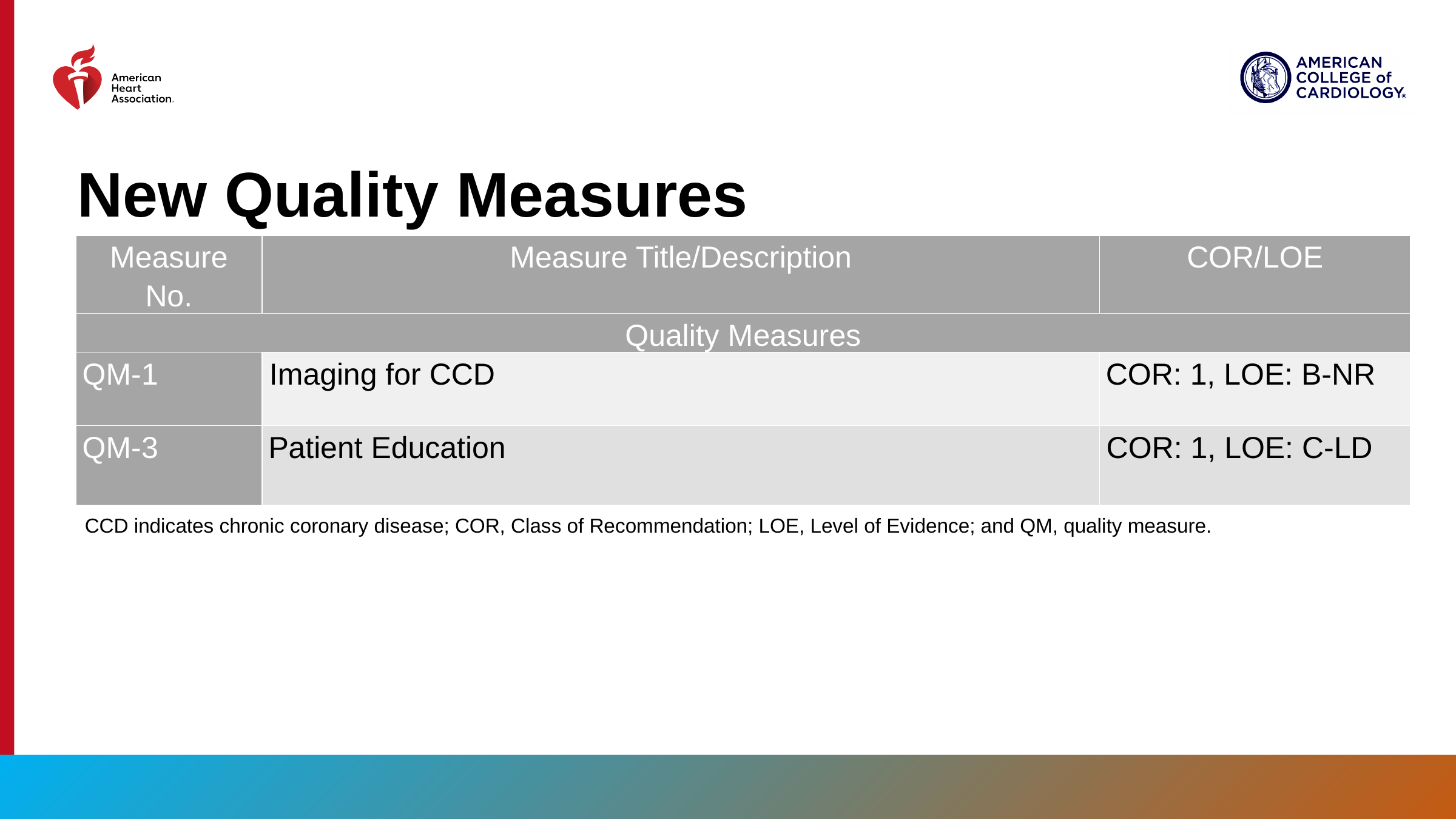

# New Quality Measures
| Measure No. | Measure Title/Description | COR/LOE |
| --- | --- | --- |
| Quality Measures |  |  |
| QM-1 | Imaging for CCD | COR: 1, LOE: B-NR |
| QM-3 | Patient Education | COR: 1, LOE: C-LD |
CCD indicates chronic coronary disease; COR, Class of Recommendation; LOE, Level of Evidence; and QM, quality measure.
12